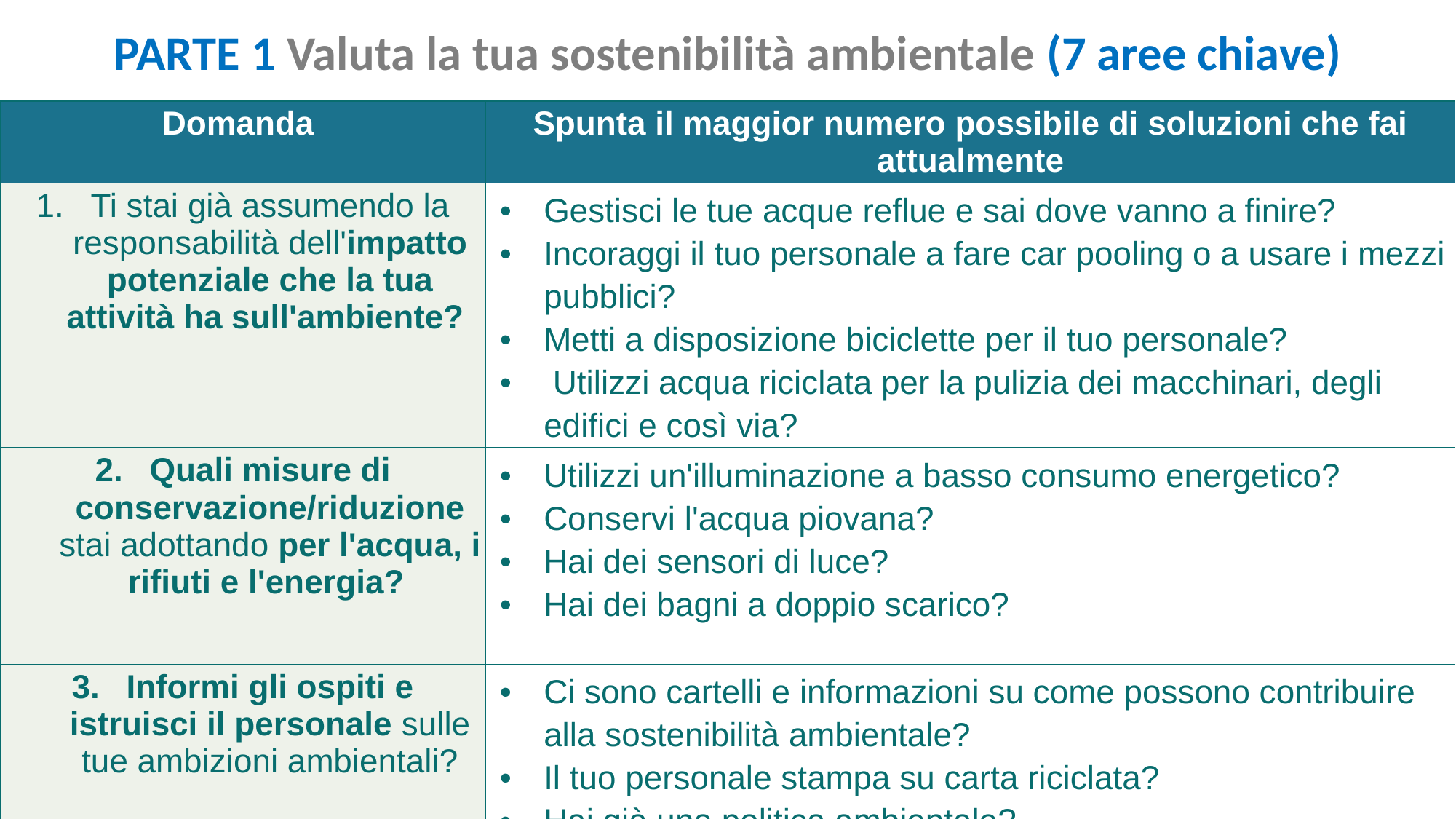

PARTE 1 Valuta la tua sostenibilità ambientale (7 aree chiave)
| Domanda | Spunta il maggior numero possibile di soluzioni che fai attualmente |
| --- | --- |
| Ti stai già assumendo la responsabilità dell'impatto potenziale che la tua attività ha sull'ambiente? | Gestisci le tue acque reflue e sai dove vanno a finire? Incoraggi il tuo personale a fare car pooling o a usare i mezzi pubblici? Metti a disposizione biciclette per il tuo personale? Utilizzi acqua riciclata per la pulizia dei macchinari, degli edifici e così via? |
| Quali misure di conservazione/riduzione stai adottando per l'acqua, i rifiuti e l'energia? | Utilizzi un'illuminazione a basso consumo energetico? Conservi l'acqua piovana? Hai dei sensori di luce? Hai dei bagni a doppio scarico? |
| Informi gli ospiti e istruisci il personale sulle tue ambizioni ambientali? | Ci sono cartelli e informazioni su come possono contribuire alla sostenibilità ambientale? Il tuo personale stampa su carta riciclata? Hai già una politica ambientale? |
| Hai una politica per i fornitori? | Ti assicuri di non acquistare prodotti tossici per l'ambiente? Acquisti prodotti del commercio equo e solidale, biologici e provenienti da produttori locali? |